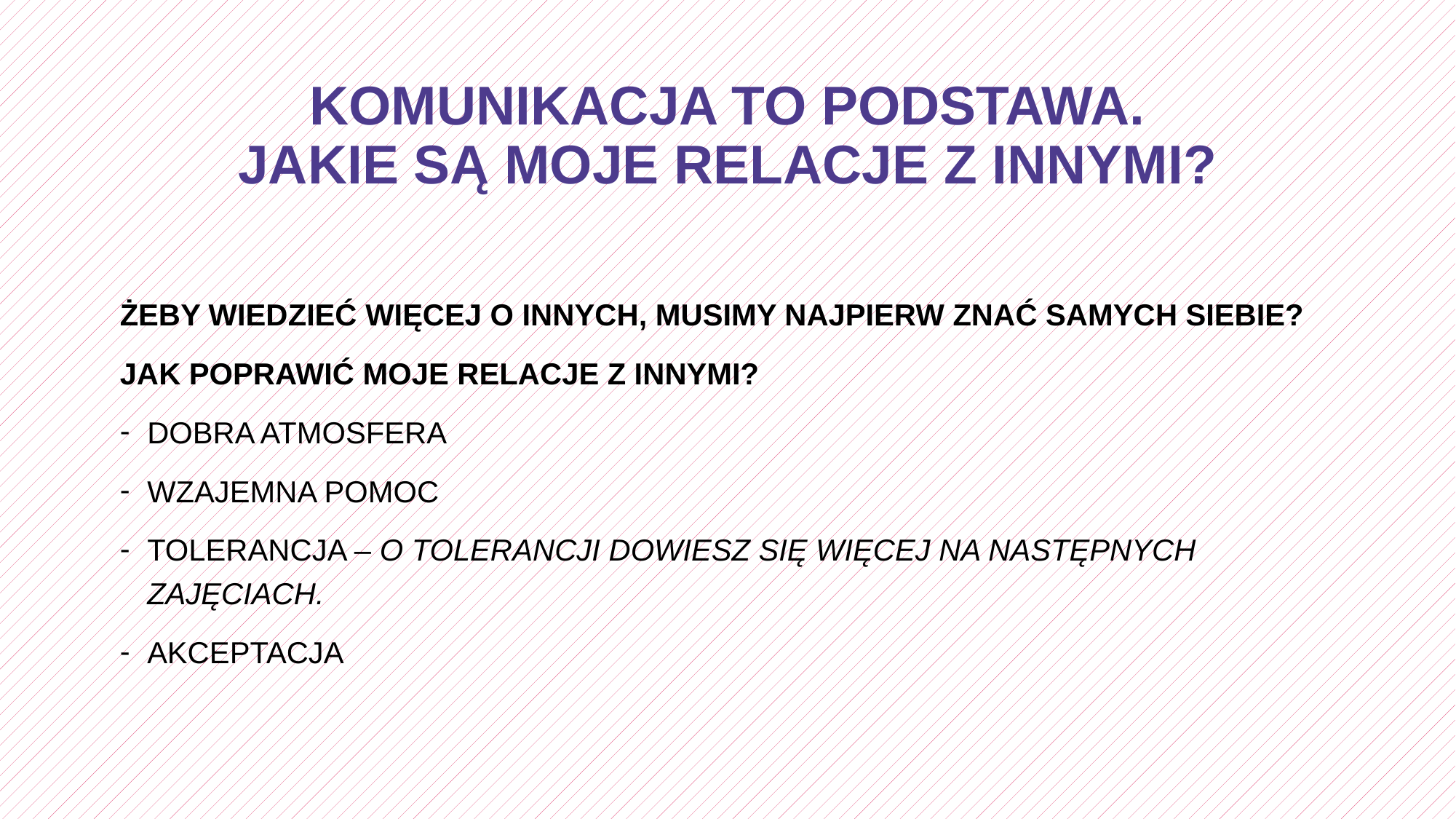

# Komunikacja to podstawa. jakie są moje relacje z innymi?
Żeby wiedzieć więcej o innych, musimy najpierw znać samych siebie?
Jak poprawić moje relacje z innymi?
Dobra atmosfera
Wzajemna pomoc
Tolerancja – o tolerancji dowiesz się więcej na następnych zajęciach.
Akceptacja